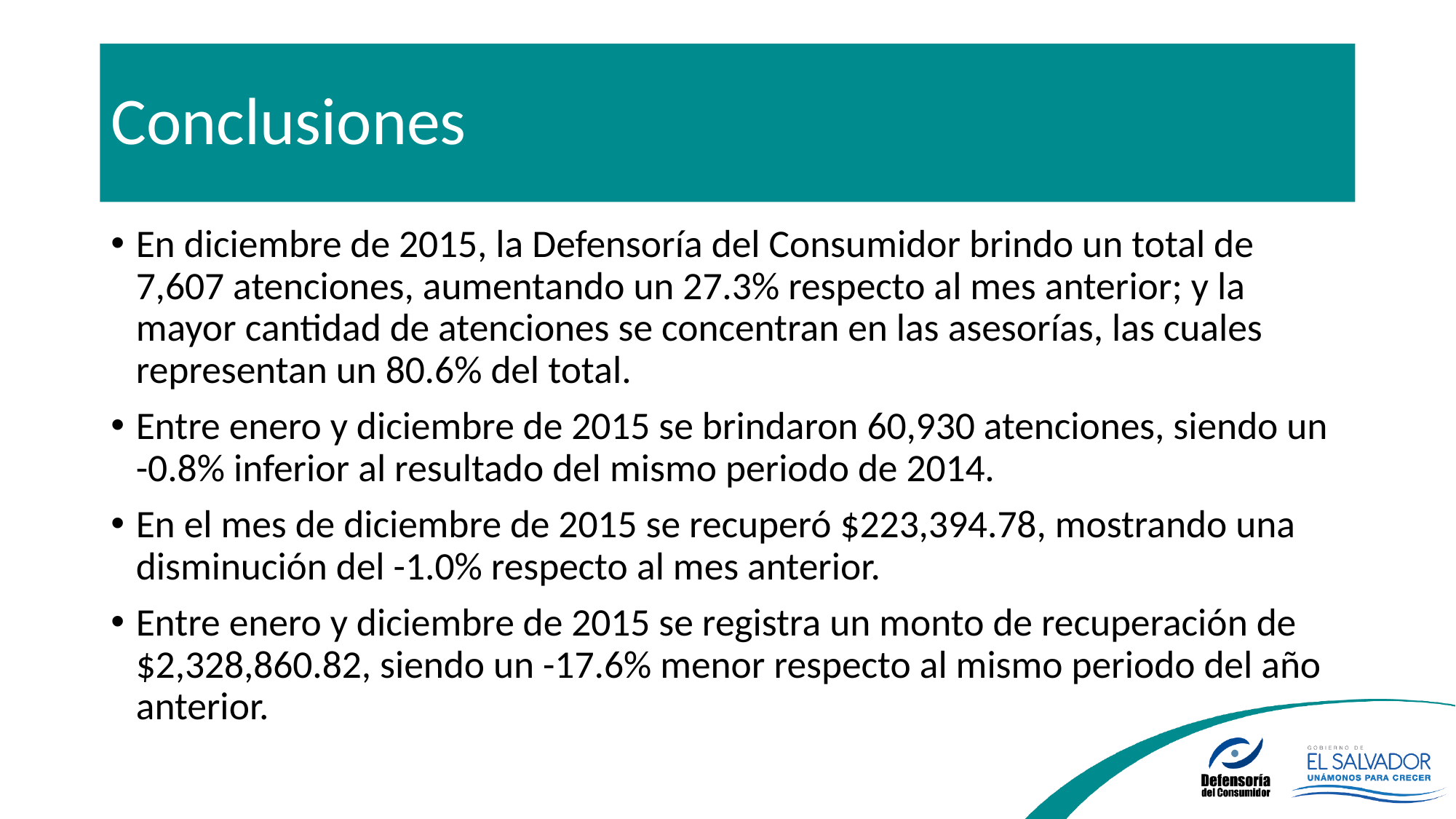

# Conclusiones
En diciembre de 2015, la Defensoría del Consumidor brindo un total de 7,607 atenciones, aumentando un 27.3% respecto al mes anterior; y la mayor cantidad de atenciones se concentran en las asesorías, las cuales representan un 80.6% del total.
Entre enero y diciembre de 2015 se brindaron 60,930 atenciones, siendo un -0.8% inferior al resultado del mismo periodo de 2014.
En el mes de diciembre de 2015 se recuperó $223,394.78, mostrando una disminución del -1.0% respecto al mes anterior.
Entre enero y diciembre de 2015 se registra un monto de recuperación de $2,328,860.82, siendo un -17.6% menor respecto al mismo periodo del año anterior.